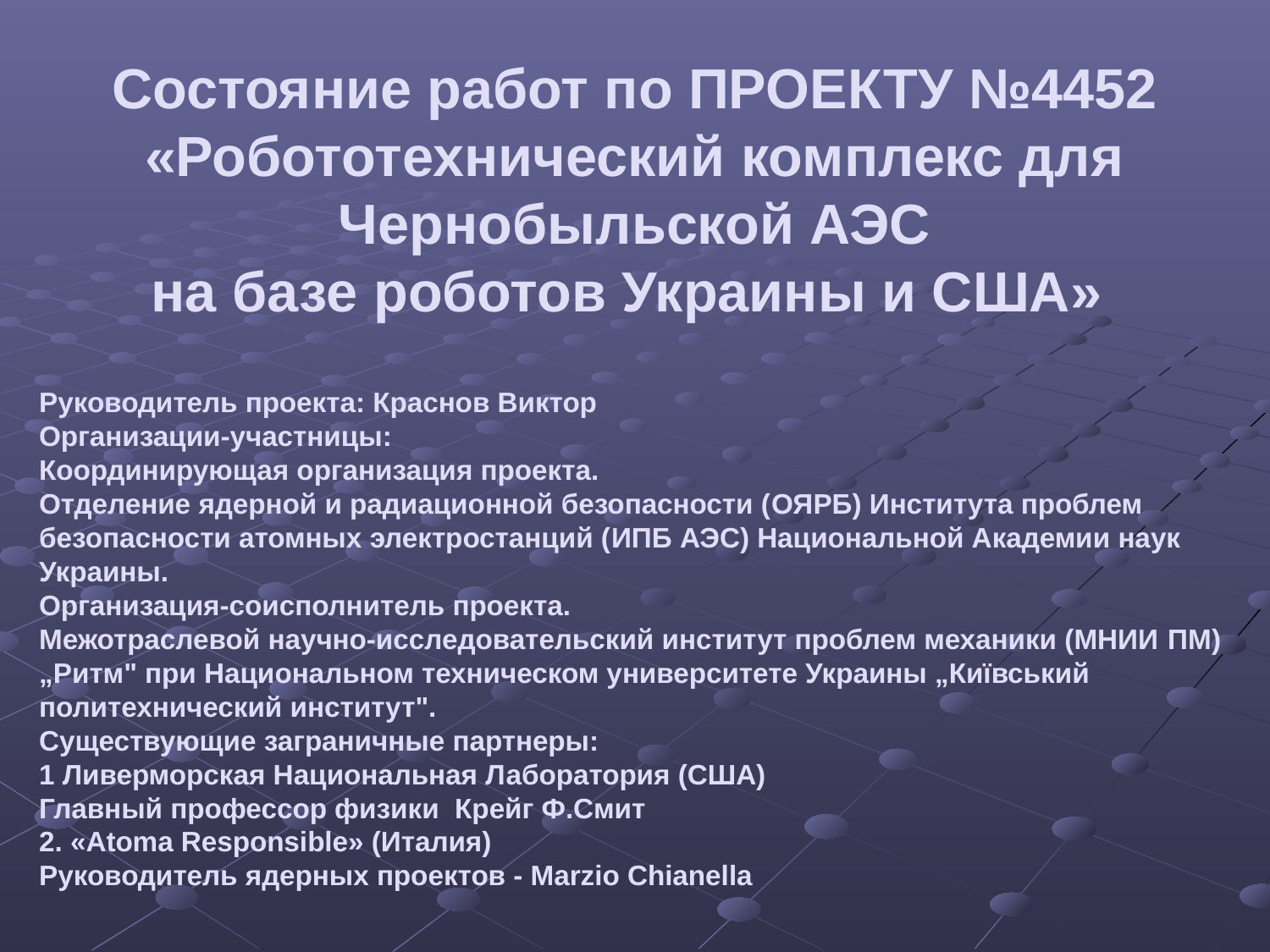

# Состояние работ по ПРОЕКТУ №4452 «Робототехнический комплекс для Чернобыльской АЭС на базе роботов Украины и США»
Руководитель проекта: Краснов Виктор
Организации-участницы:
Координирующая организация проекта.
Отделение ядерной и радиационной безопасности (ОЯРБ) Института проблем безопасности атомных электростанций (ИПБ АЭС) Национальной Академии наук Украины.
Организация-соисполнитель проекта.
Межотраслевой научно-исследовательский институт проблем механики (МНИИ ПМ) „Ритм" при Национальном техническом университете Украины „Київський политехнический институт".
Существующие заграничные партнеры:
1 Ливерморская Национальная Лаборатория (США)
Главный профессор физики  Крейг Ф.Смит
2. «Atoma Responsible» (Италия)
Руководитель ядерных проектов - Marzio Chianella